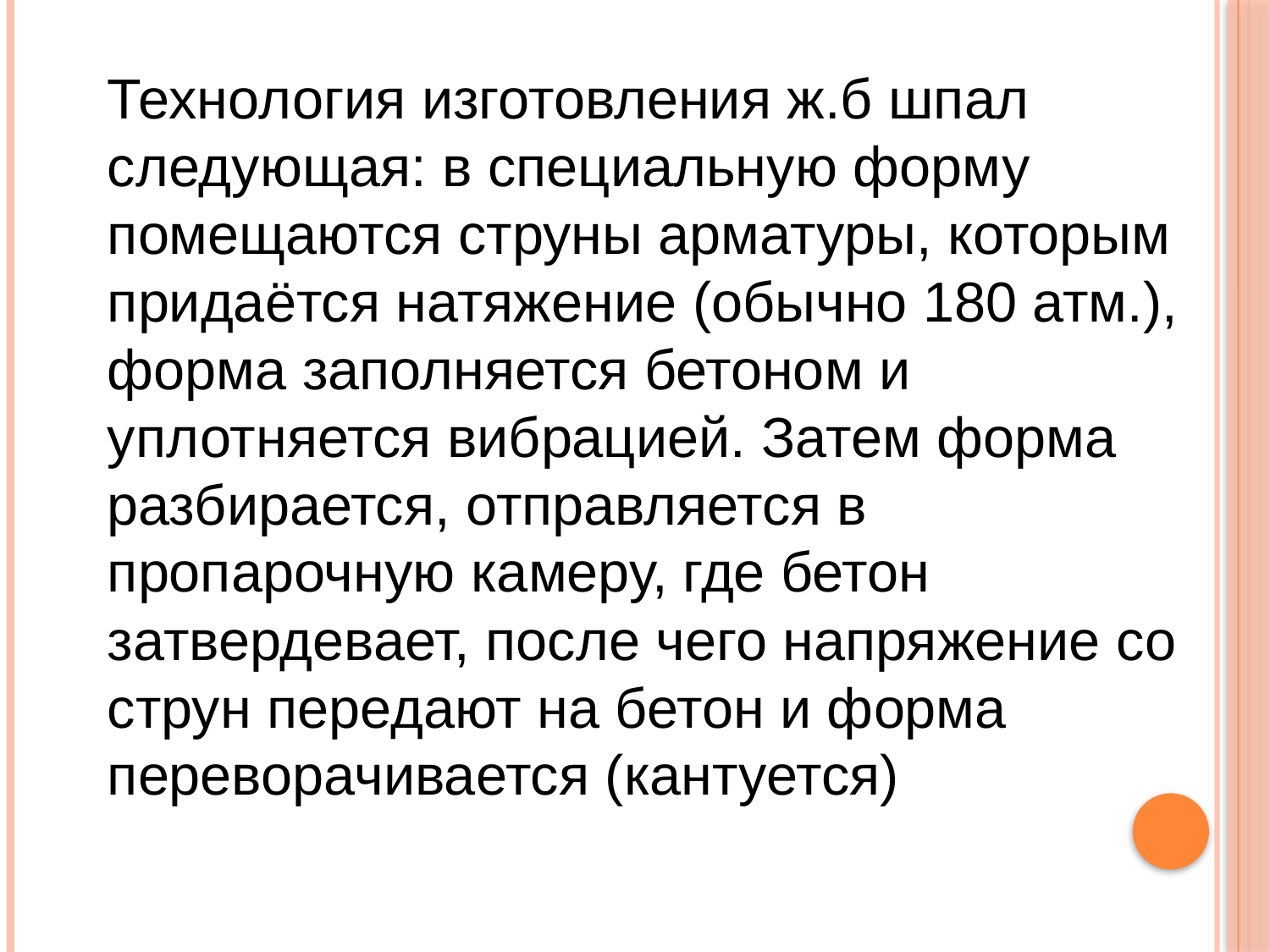

Технология изготовления ж.б шпал следующая: в специальную форму помещаются струны арматуры, которым придаётся натяжение (обычно 180 атм.), форма заполняется бетоном и уплотняется вибрацией. Затем форма разбирается, отправляется в пропарочную камеру, где бетон затвердевает, после чего напряжение со струн передают на бетон и форма переворачивается (кантуется)